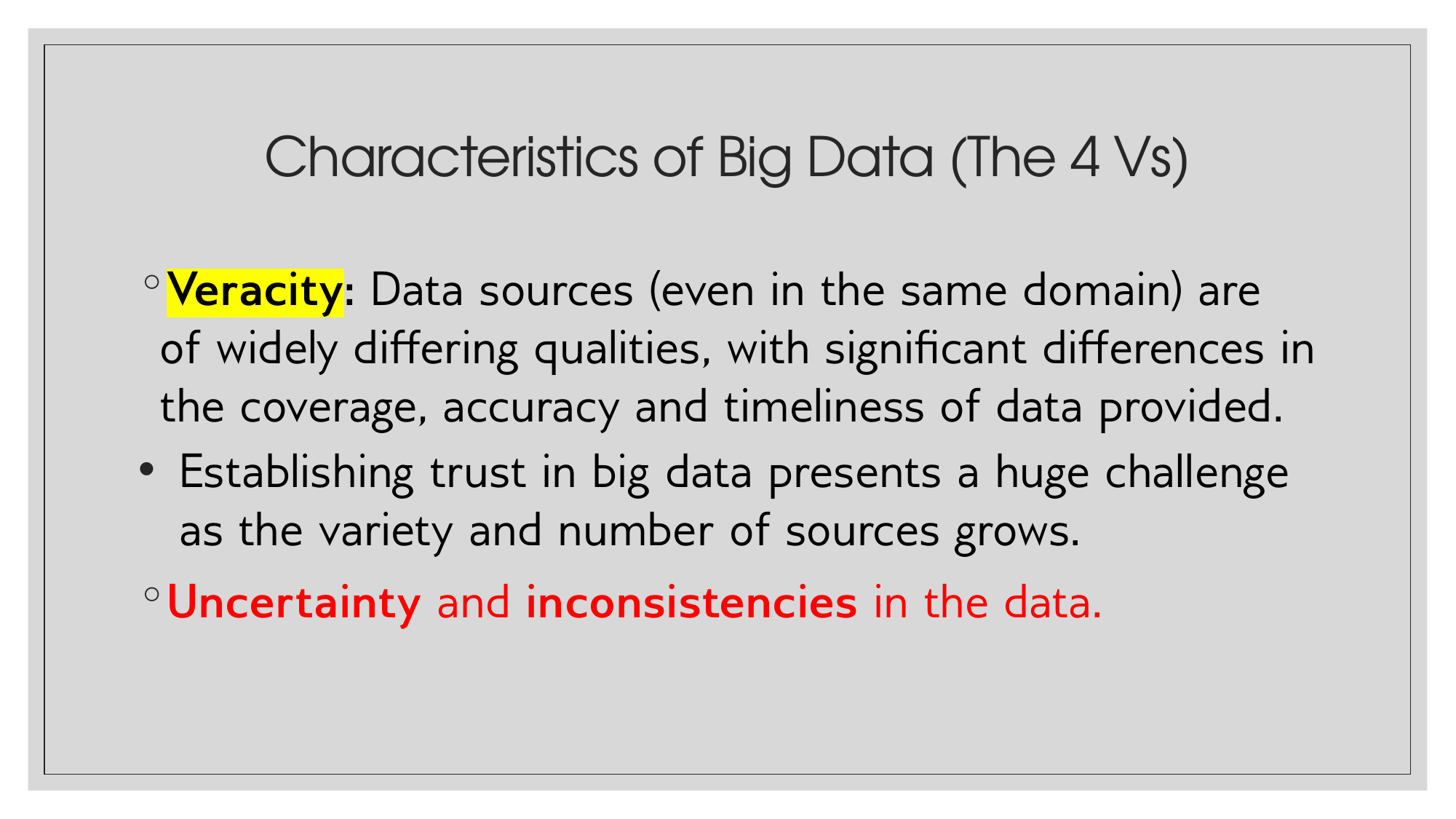

# Characteristics of Big Data (The 4 Vs)
Veracity: Data sources (even in the same domain) are of widely differing qualities, with significant differences in the coverage, accuracy and timeliness of data provided.
Establishing trust in big data presents a huge challenge as the variety and number of sources grows.
Uncertainty and inconsistencies in the data.